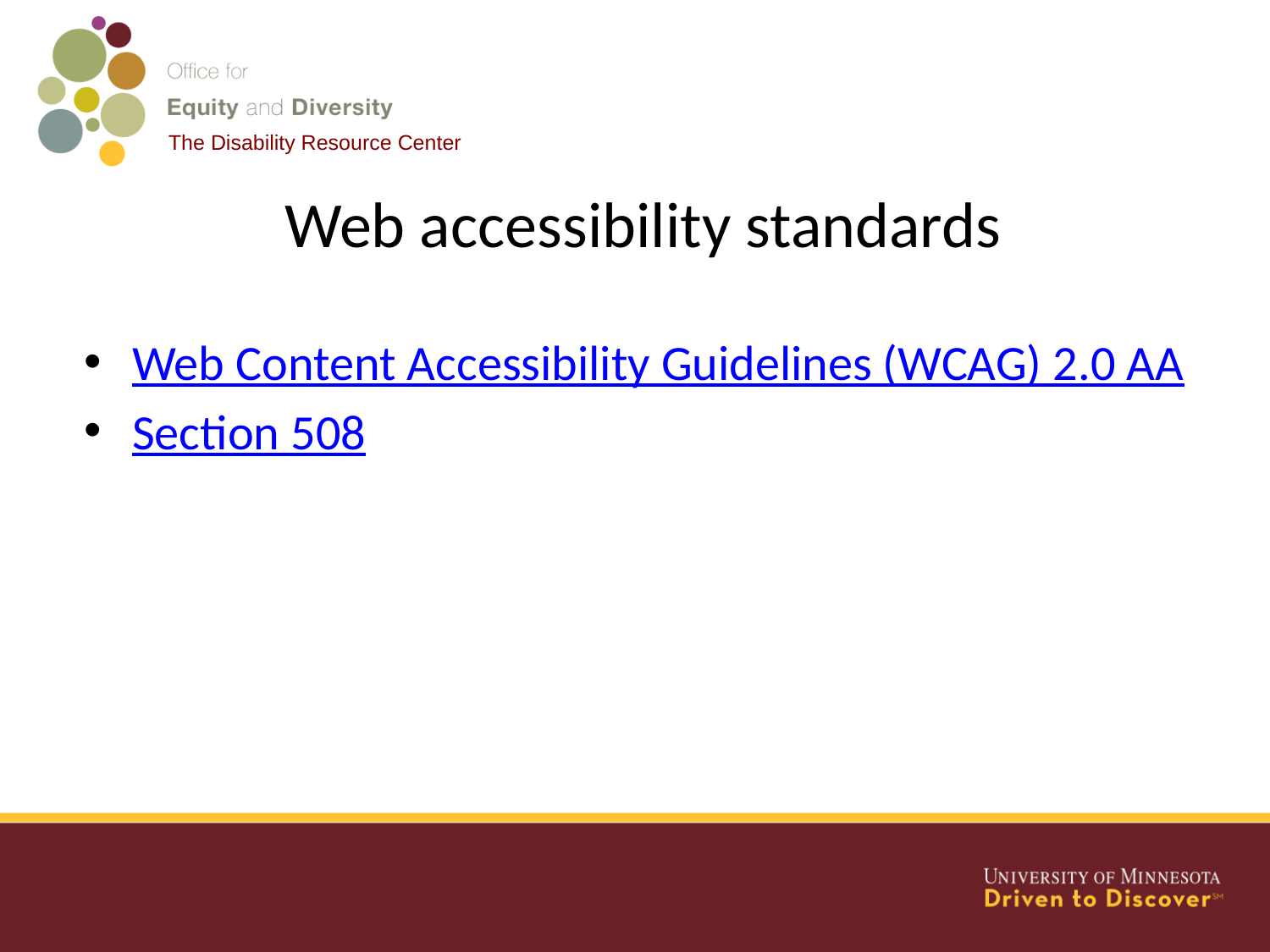

The Disability Resource Center

# Web accessibility standards
Web Content Accessibility Guidelines (WCAG) 2.0 AA
Section 508